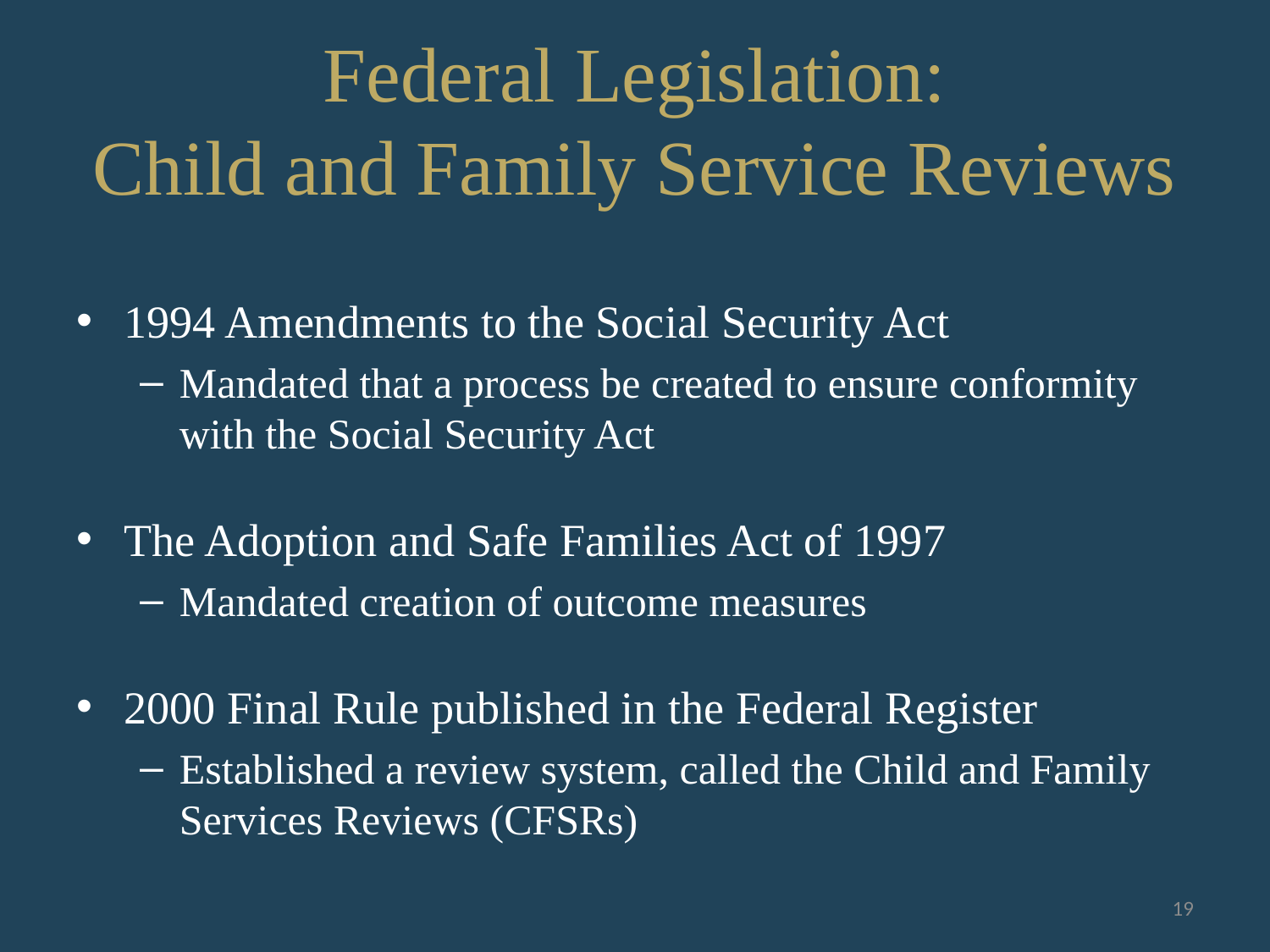

# Federal Legislation: Child and Family Service Reviews
1994 Amendments to the Social Security Act
Mandated that a process be created to ensure conformity with the Social Security Act

The Adoption and Safe Families Act of 1997
Mandated creation of outcome measures

2000 Final Rule published in the Federal Register
Established a review system, called the Child and Family Services Reviews (CFSRs)

19